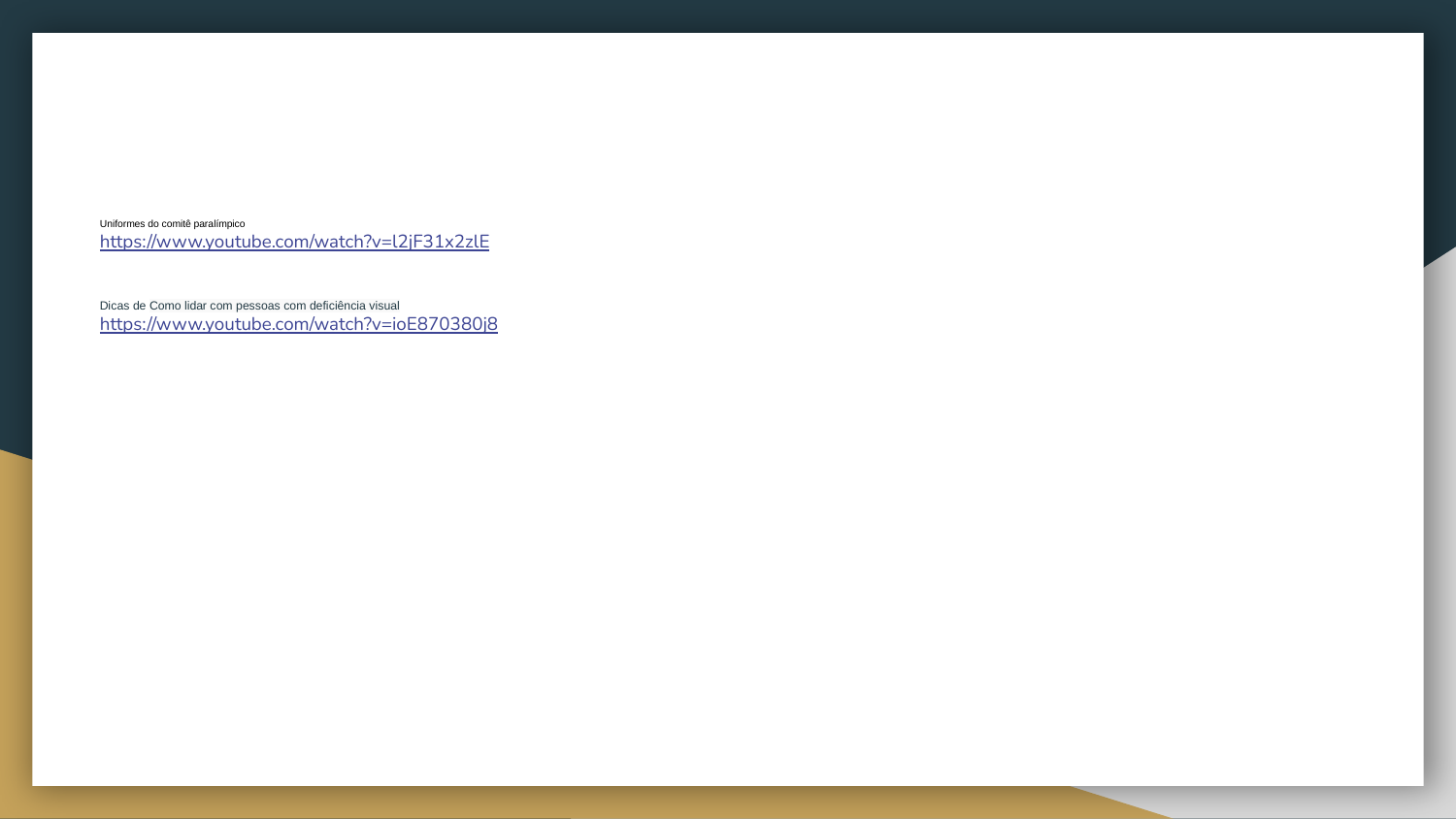

# Uniformes do comitê paralímpico
https://www.youtube.com/watch?v=l2jF31x2zlE

Dicas de Como lidar com pessoas com deficiência visual
https://www.youtube.com/watch?v=ioE870380j8